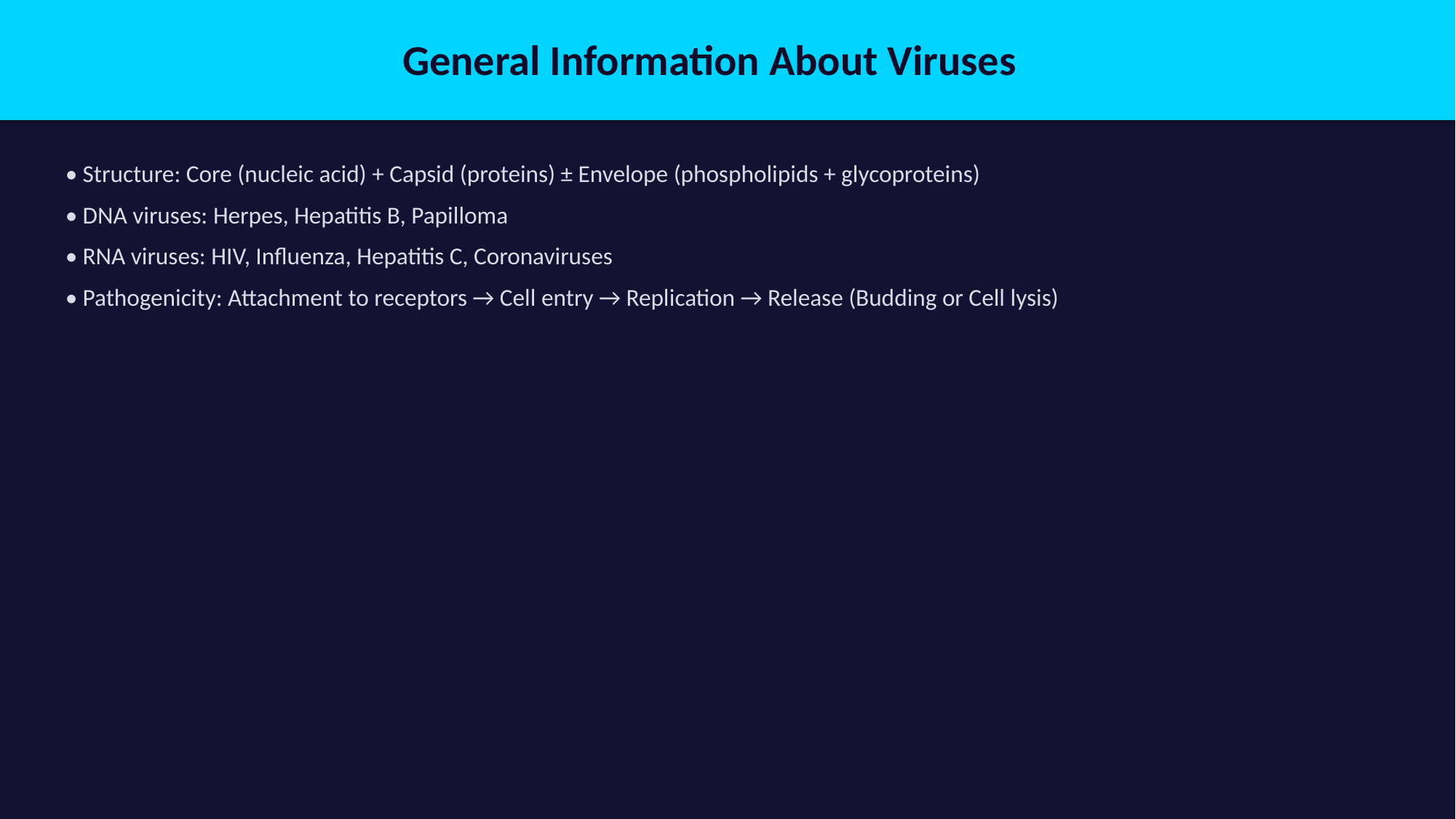

General Information About Viruses
• Structure: Core (nucleic acid) + Capsid (proteins) ± Envelope (phospholipids + glycoproteins)
• DNA viruses: Herpes, Hepatitis B, Papilloma
• RNA viruses: HIV, Influenza, Hepatitis C, Coronaviruses
• Pathogenicity: Attachment to receptors → Cell entry → Replication → Release (Budding or Cell lysis)